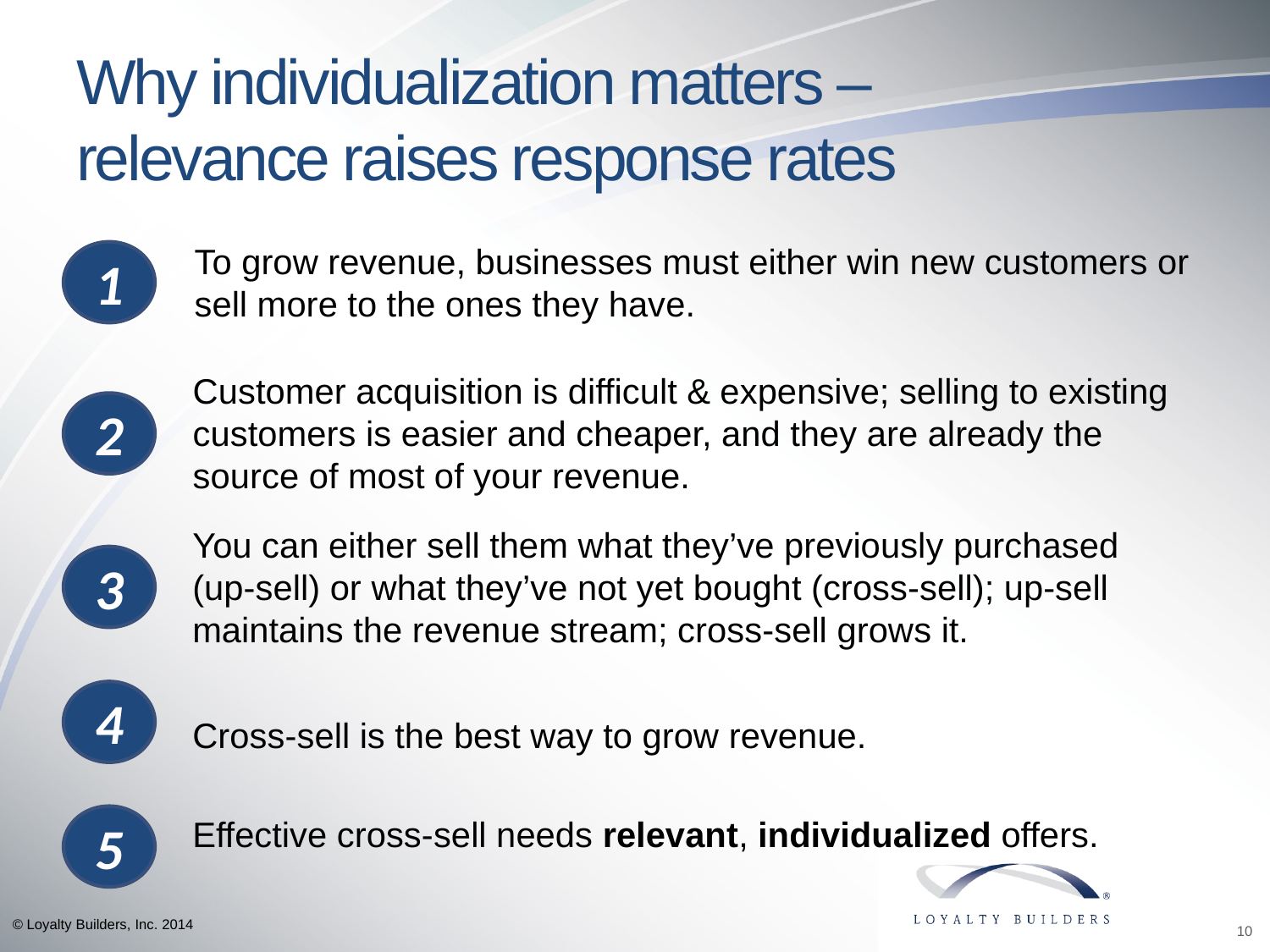

# Why individualization matters – relevance raises response rates
To grow revenue, businesses must either win new customers or sell more to the ones they have.
1
Customer acquisition is difficult & expensive; selling to existing customers is easier and cheaper, and they are already the source of most of your revenue.
2
You can either sell them what they’ve previously purchased (up-sell) or what they’ve not yet bought (cross-sell); up-sell maintains the revenue stream; cross-sell grows it.
3
4
Cross-sell is the best way to grow revenue.
5
Effective cross-sell needs relevant, individualized offers.
© Loyalty Builders, Inc. 2014
10